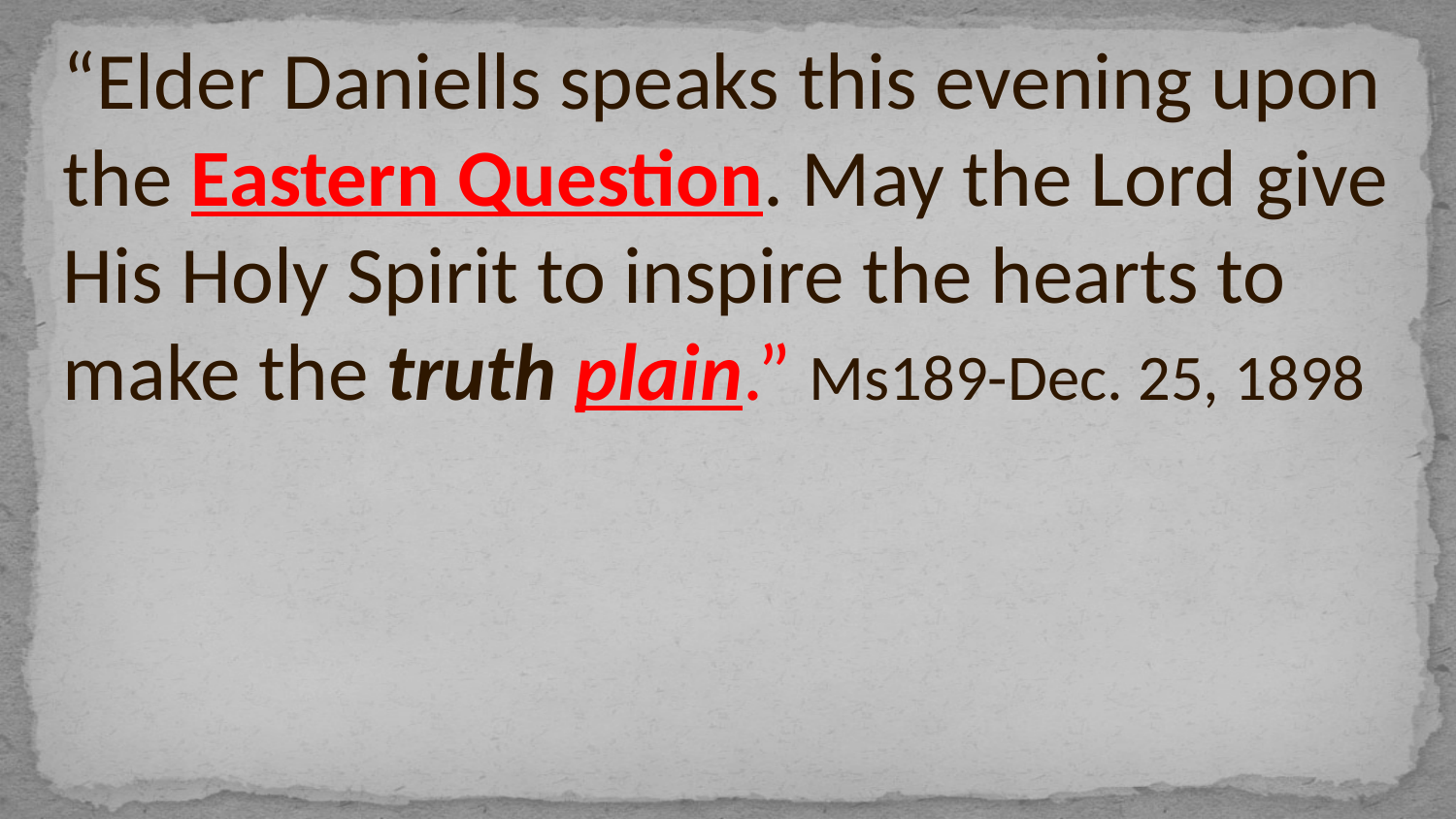

“Elder Daniells speaks this evening upon the Eastern Question. May the Lord give His Holy Spirit to inspire the hearts to make the truth plain.” Ms189-Dec. 25, 1898